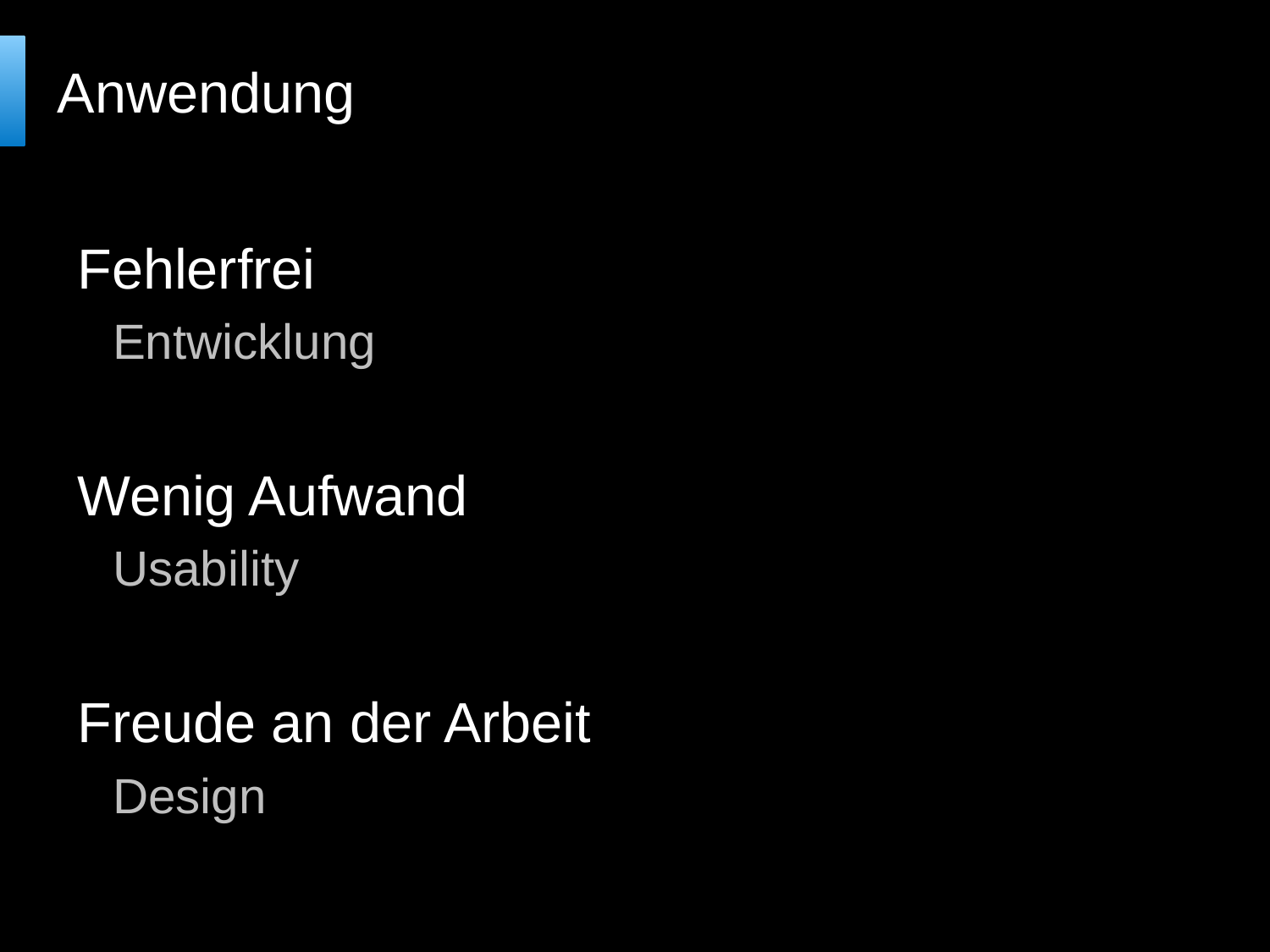

# Anwendung
Fehlerfrei
Entwicklung

Wenig Aufwand
Usability

Freude an der Arbeit
Design